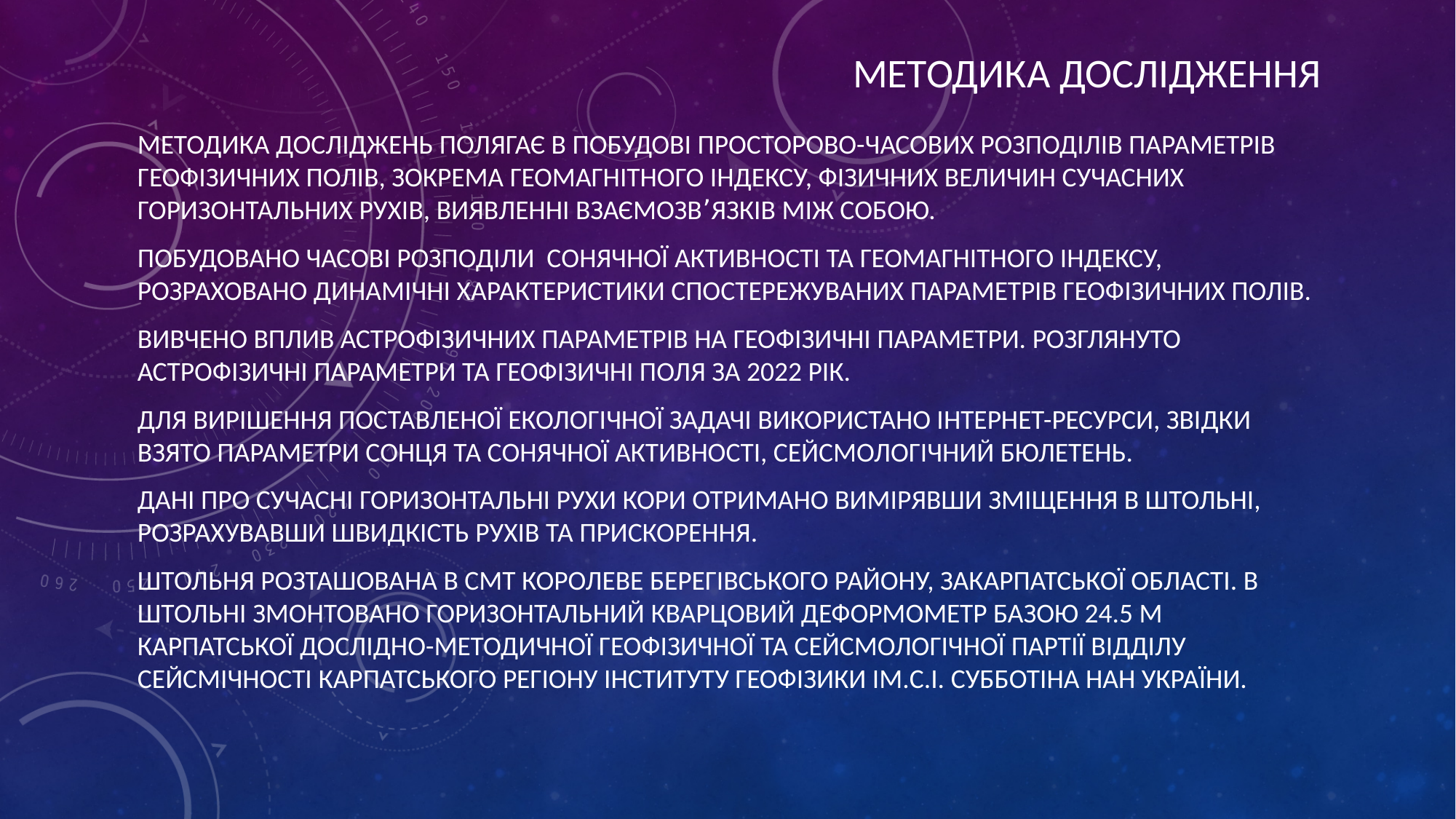

# Методика дослідження
Методика досліджень полягає в побудові просторово-часових розподілів параметрів геофізичних полів, зокрема геомагнітного індексу, фізичних величин сучасних горизонтальних рухів, виявленні взаємозв՚язків між собою.
Побудовано часові розподіли  сонячної активності та геомагнітного індексу, розраховано динамічні характеристики спостережуваних параметрів геофізичних полів.
Вивчено вплив астрофізичних параметрів на геофізичні параметри. Розглянуто астрофізичні параметри та геофізичні поля за 2022 рік.
Для вирішення поставленої екологічної задачі використано Інтернет-ресурси, звідки взято параметри Сонця та сонячної активності, сейсмологічний бюлетень.
Дані про сучасні горизонтальні рухи кори отримано вимірявши зміщення в штольні, розрахувавши швидкість рухів та прискорення.
штольня розташована в смт Королеве Берегівського району, Закарпатської області. В штольні змонтовано горизонтальний кварцовий деформометр базою 24.5 м Карпатської дослідно-методичної геофізичної та сейсмологічної партії Відділу сейсмічності Карпатського регіону Інституту геофізики ім.С.І. Субботіна НАН України.